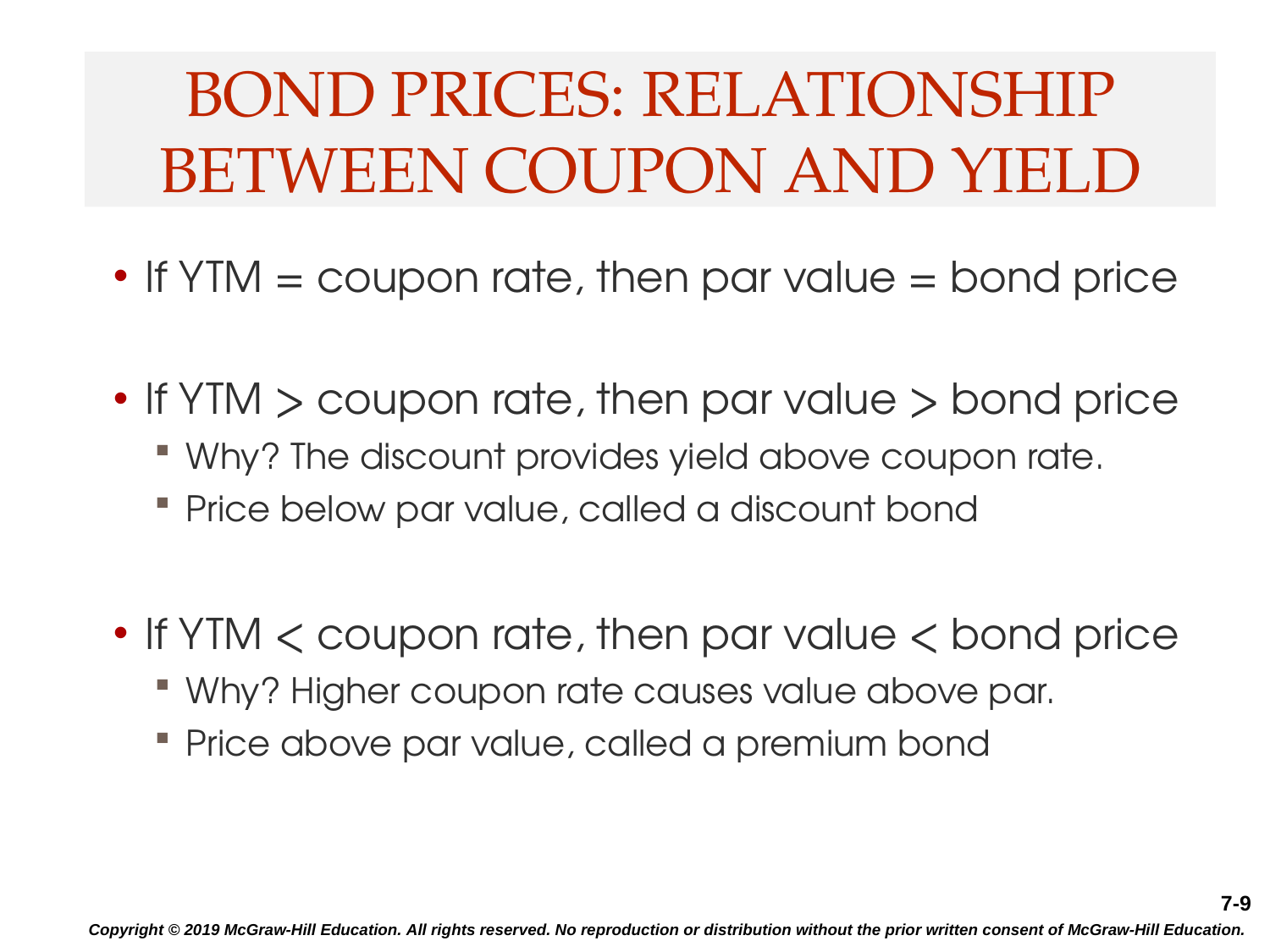

# Bond Prices: Relationship Between Coupon and Yield
If YTM = coupon rate, then par value = bond price

If YTM > coupon rate, then par value > bond price
Why? The discount provides yield above coupon rate.
Price below par value, called a discount bond

If YTM < coupon rate, then par value < bond price
Why? Higher coupon rate causes value above par.
Price above par value, called a premium bond
Copyright © 2019 McGraw-Hill Education. All rights reserved. No reproduction or distribution without the prior written consent of McGraw-Hill Education.